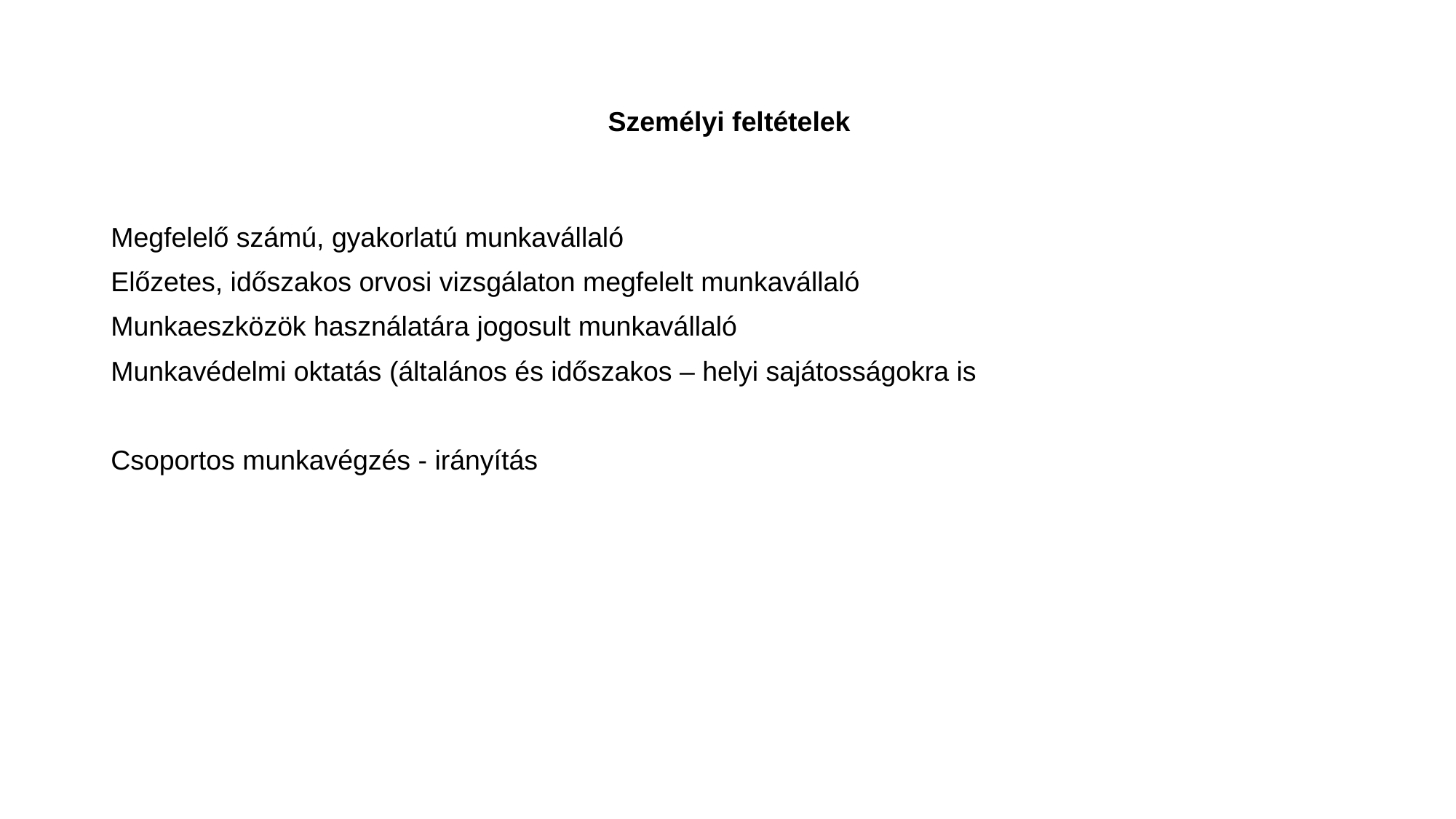

# Személyi feltételek
Megfelelő számú, gyakorlatú munkavállaló
Előzetes, időszakos orvosi vizsgálaton megfelelt munkavállaló
Munkaeszközök használatára jogosult munkavállaló
Munkavédelmi oktatás (általános és időszakos – helyi sajátosságokra is

Csoportos munkavégzés - irányítás